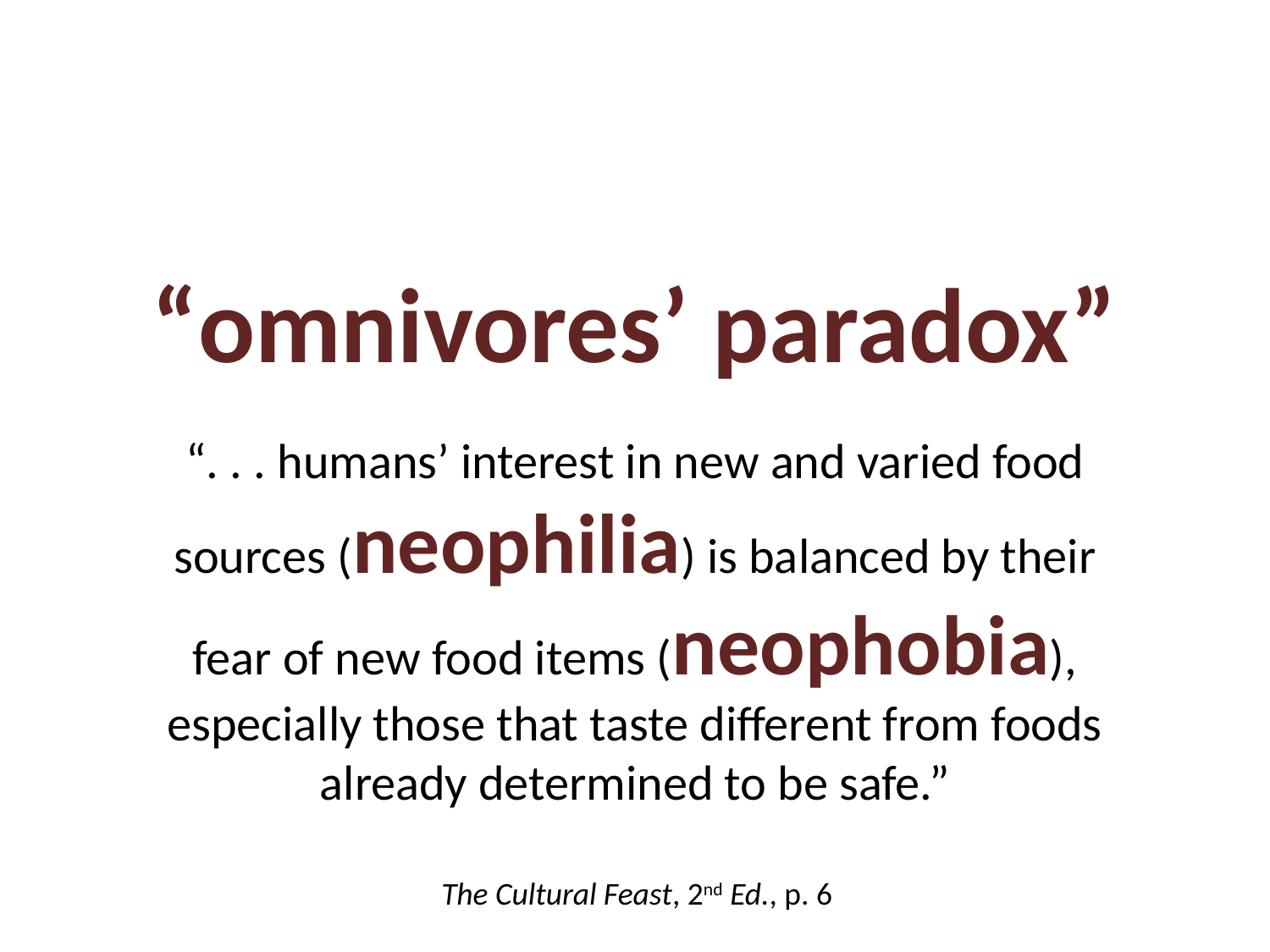

“omnivores’ paradox”
“. . . humans’ interest in new and varied food sources (neophilia) is balanced by their fear of new food items (neophobia), especially those that taste different from foods already determined to be safe.”
The Cultural Feast, 2nd Ed., p. 6